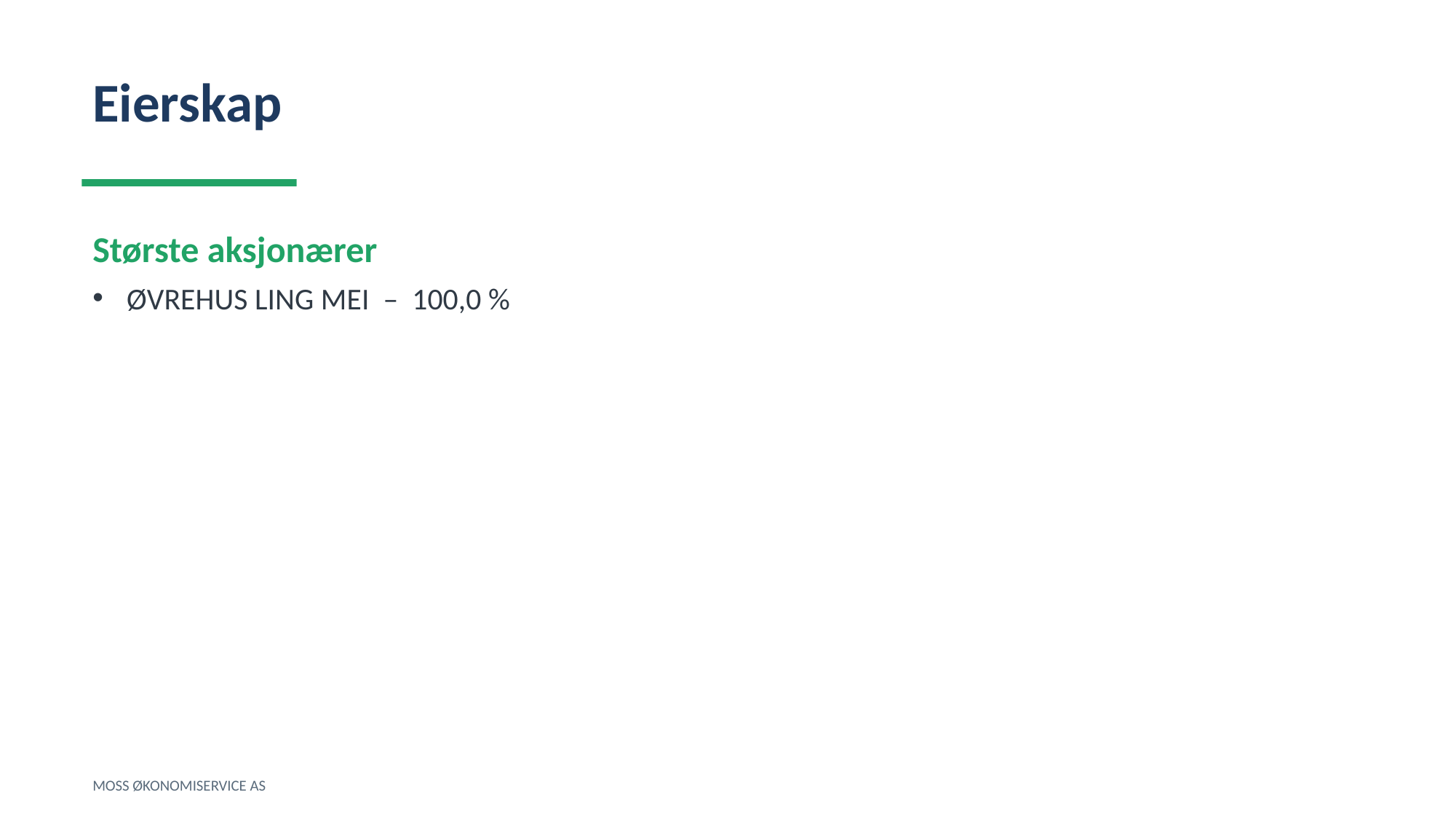

Eierskap

Største aksjonærer
ØVREHUS LING MEI  –  100,0 %
MOSS ØKONOMISERVICE AS